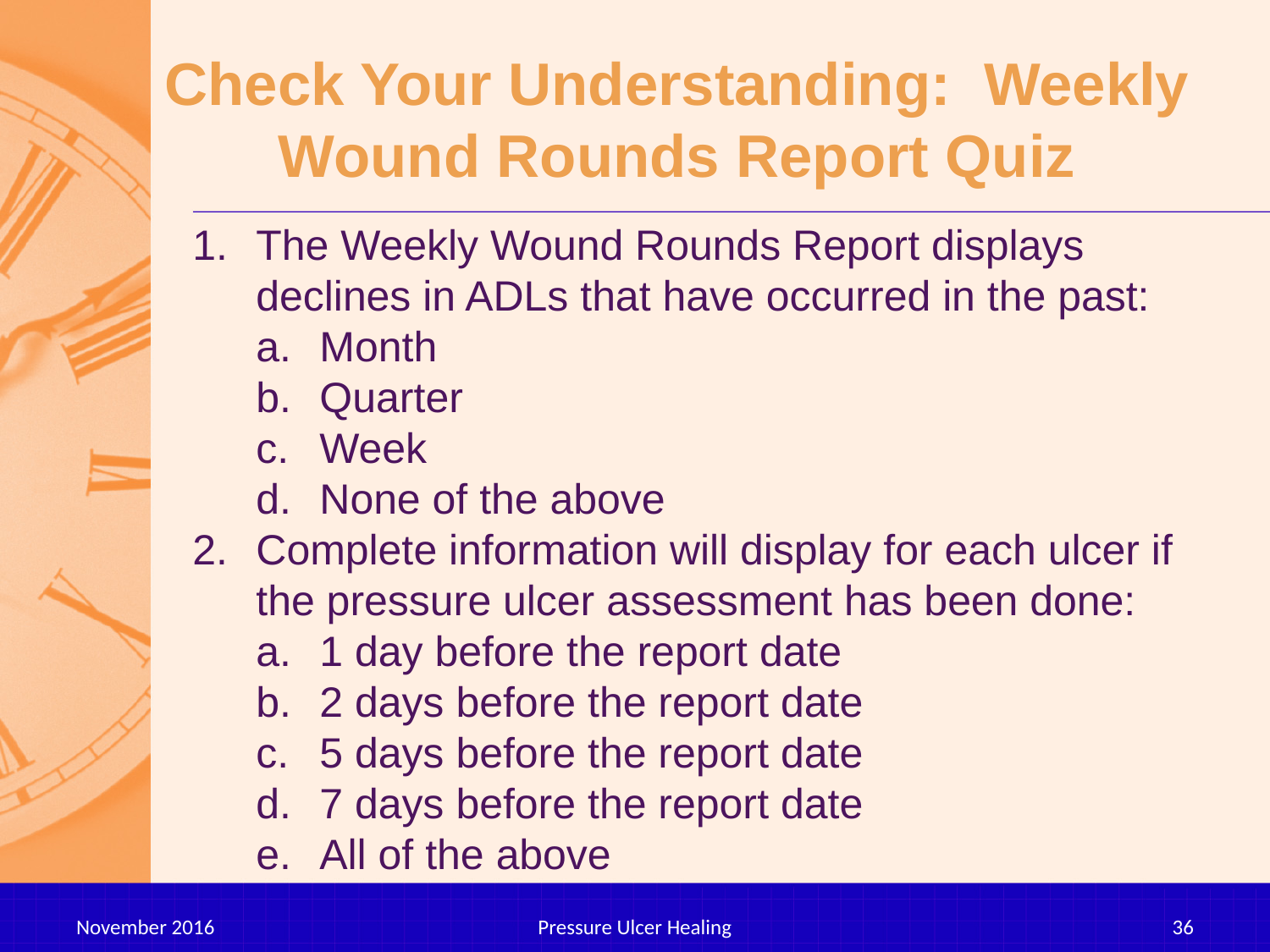

# Check Your Understanding:  Weekly Wound Rounds Report Quiz
The Weekly Wound Rounds Report displays declines in ADLs that have occurred in the past:
Month
Quarter
Week
None of the above
Complete information will display for each ulcer if the pressure ulcer assessment has been done:
1 day before the report date
2 days before the report date
5 days before the report date
7 days before the report date
All of the above
November 2016
Pressure Ulcer Healing
36